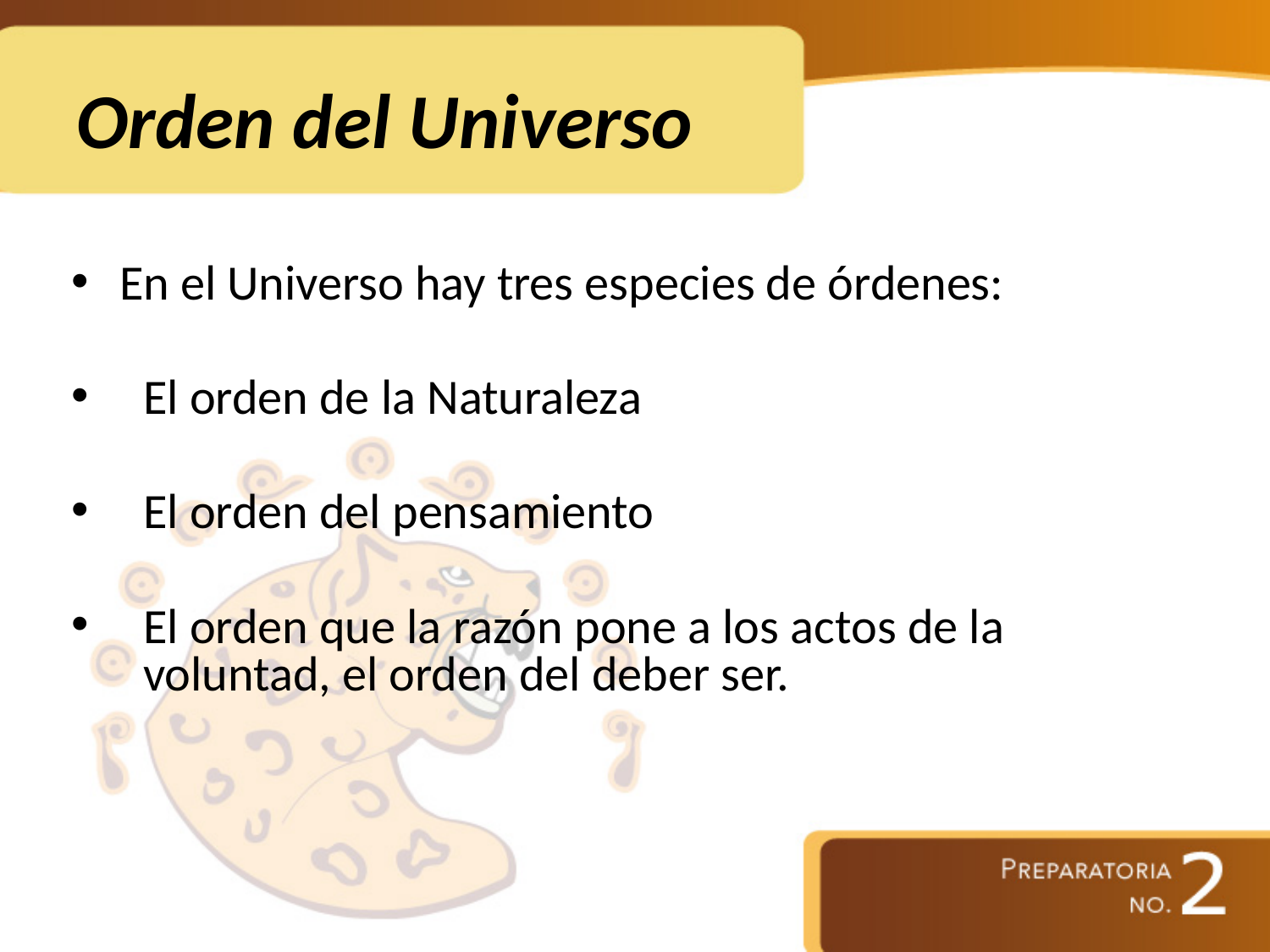

# Orden del Universo
En el Universo hay tres especies de órdenes:

El orden de la Naturaleza

El orden del pensamiento

El orden que la razón pone a los actos de la voluntad, el orden del deber ser.